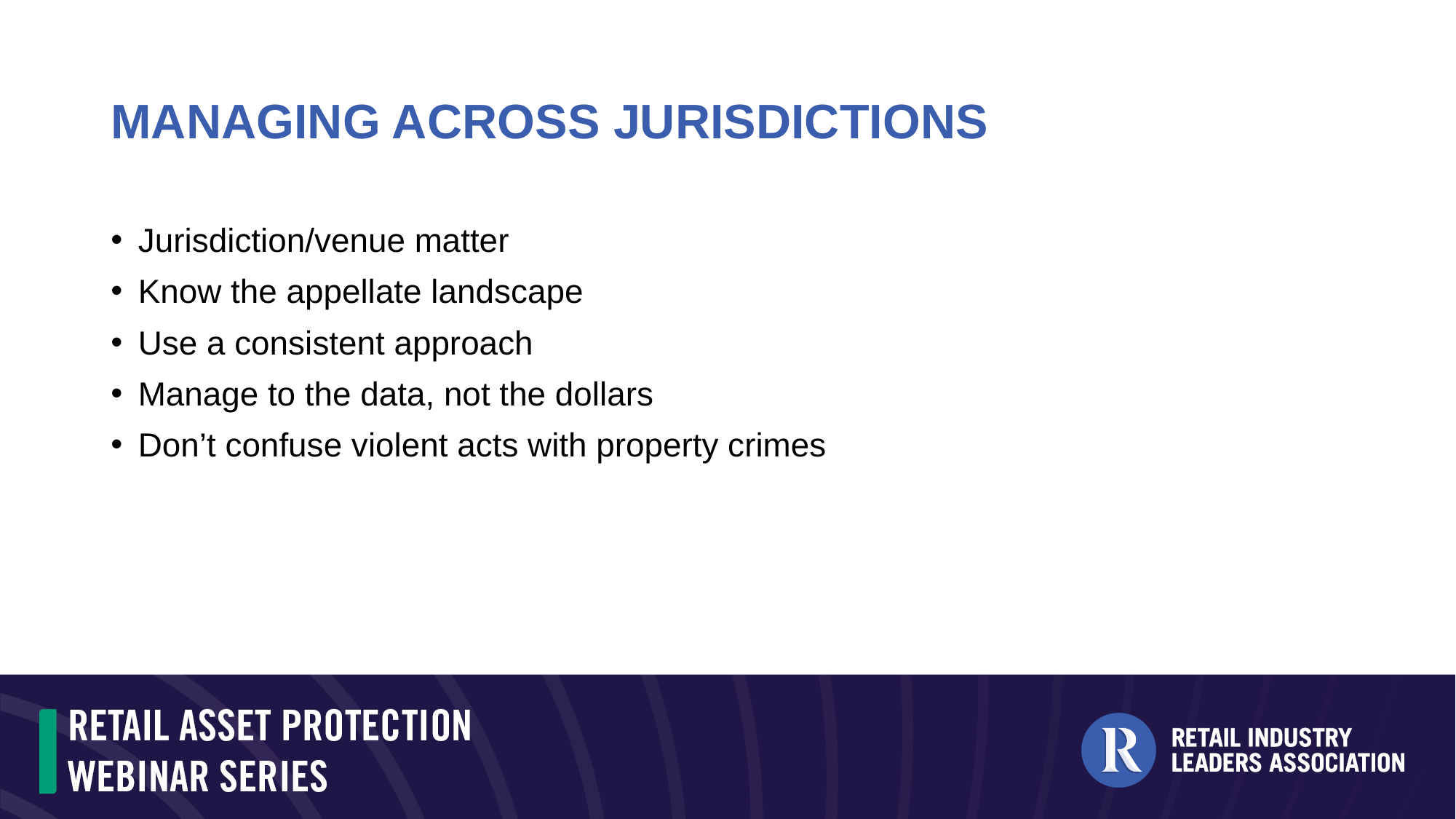

# MANAGING ACROSS JURISDICTIONS
Jurisdiction/venue matter
Know the appellate landscape
Use a consistent approach
Manage to the data, not the dollars
Don’t confuse violent acts with property crimes